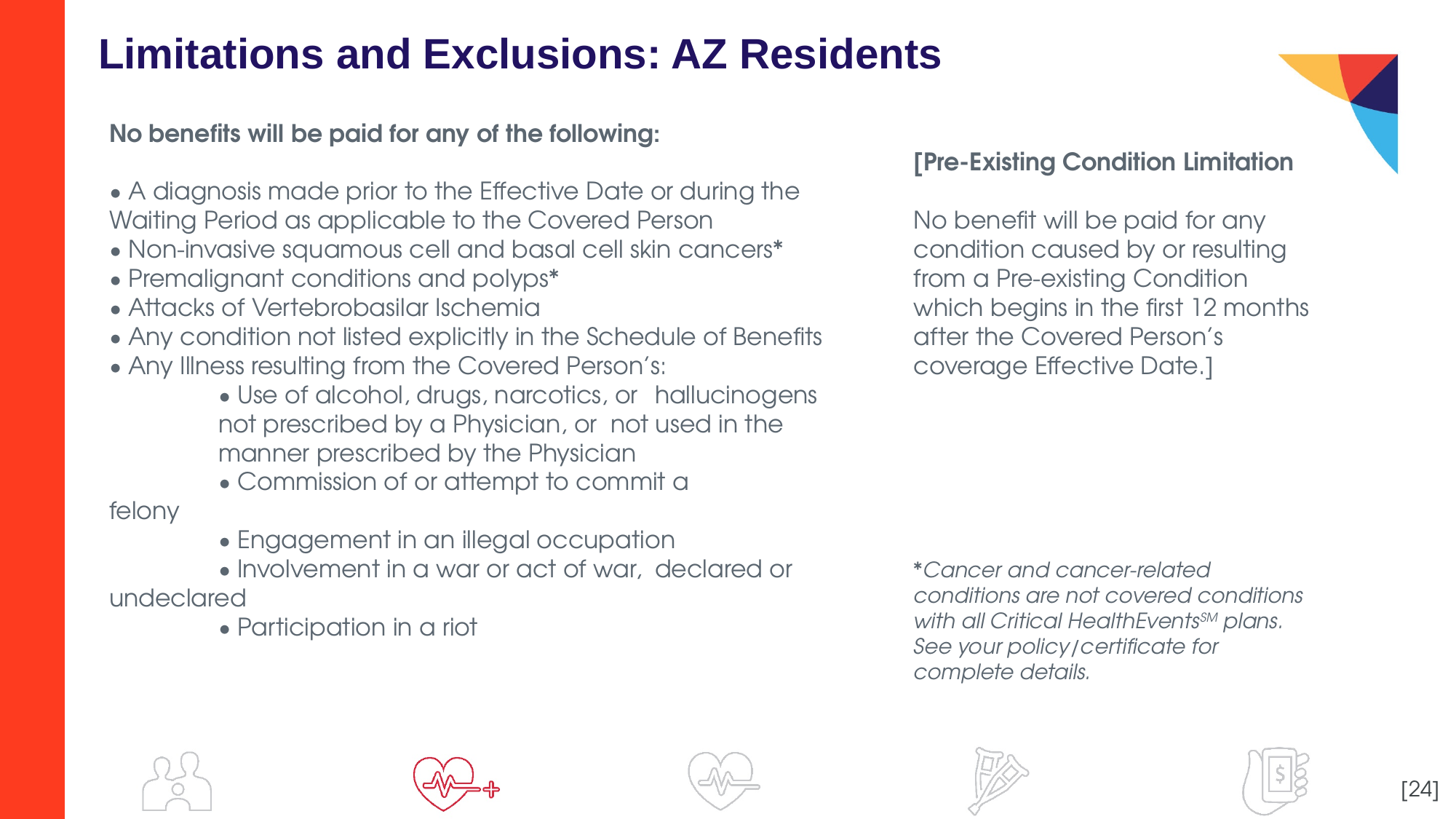

# Limitations and Exclusions: AZ Residents
No benefits will be paid for any of the following:

• A diagnosis made prior to the Effective Date or during the Waiting Period as applicable to the Covered Person
• Non-invasive squamous cell and basal cell skin cancers*
• Premalignant conditions and polyps*
• Attacks of Vertebrobasilar Ischemia
• Any condition not listed explicitly in the Schedule of Benefits
• Any Illness resulting from the Covered Person’s:
	• Use of alcohol, drugs, narcotics, or 	hallucinogens 	not prescribed by a Physician, or  not used in the 	manner prescribed by the Physician
	• Commission of or attempt to commit a 	felony
	• Engagement in an illegal occupation
	• Involvement in a war or act of war, 	declared or undeclared
	• Participation in a riot
[Pre-Existing Condition Limitation

No benefit will be paid for any condition caused by or resulting from a Pre-existing Condition which begins in the first 12 months after the Covered Person’s coverage Effective Date.]
*Cancer and cancer-related conditions are not covered conditions with all Critical HealthEventsSM plans. See your policy/certificate for complete details.
[24]